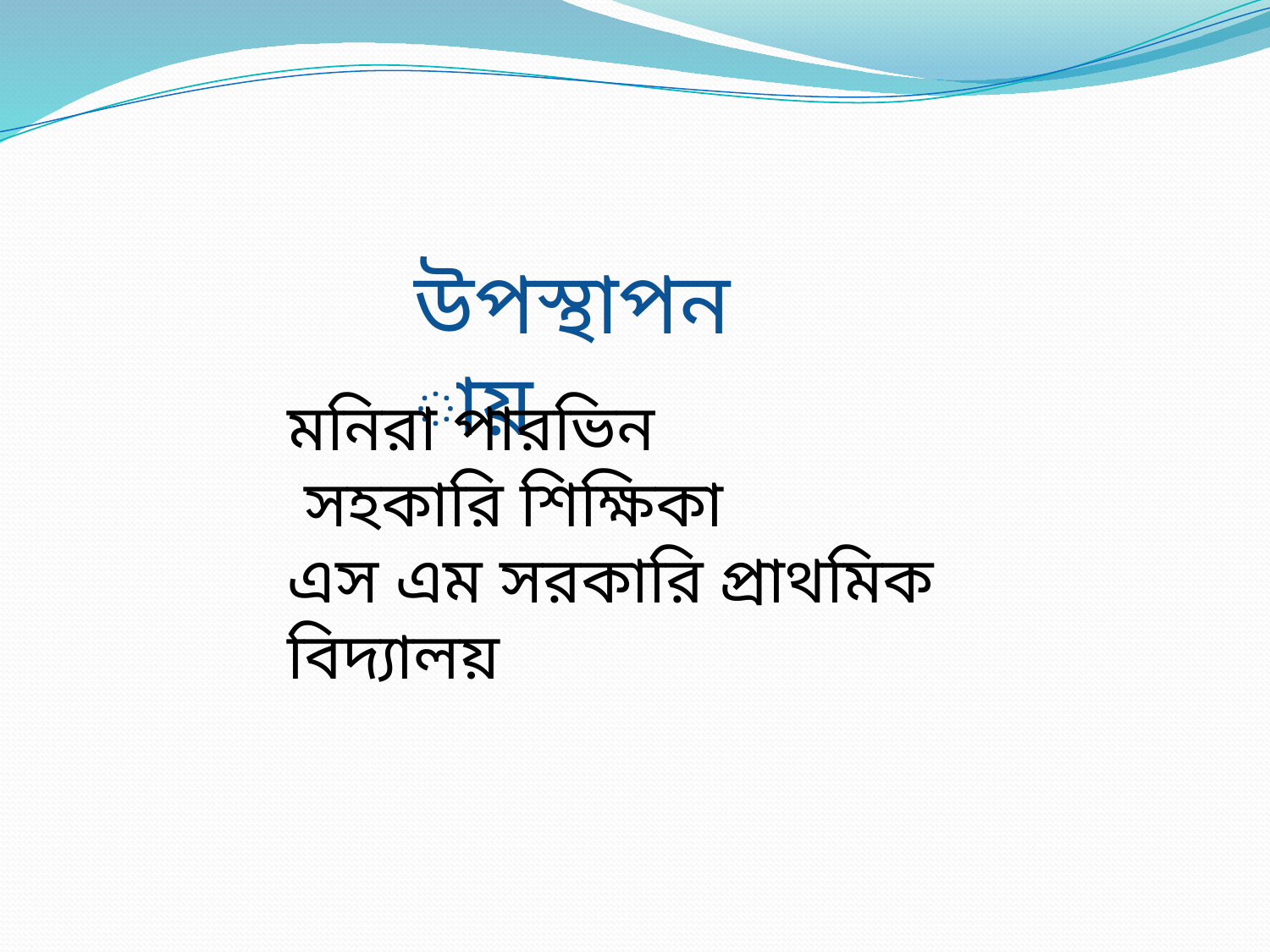

উপস্থাপনায়
মনিরা পারভিন
 সহকারি শিক্ষিকা
এস এম সরকারি প্রাথমিক বিদ্যালয়